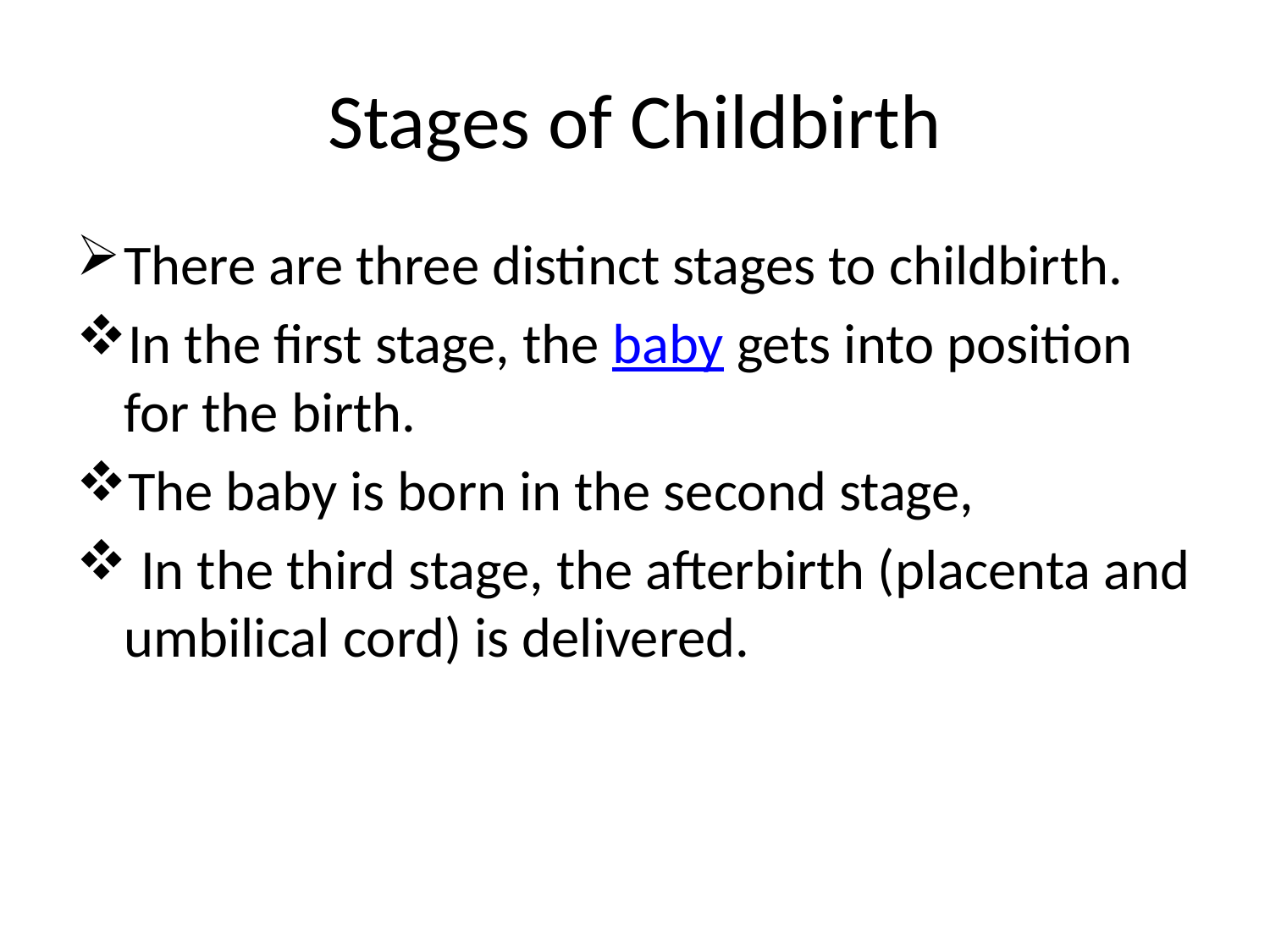

# Stages of Childbirth
There are three distinct stages to childbirth.
In the first stage, the baby gets into position for the birth.
The baby is born in the second stage,
 In the third stage, the afterbirth (placenta and
umbilical cord) is delivered.